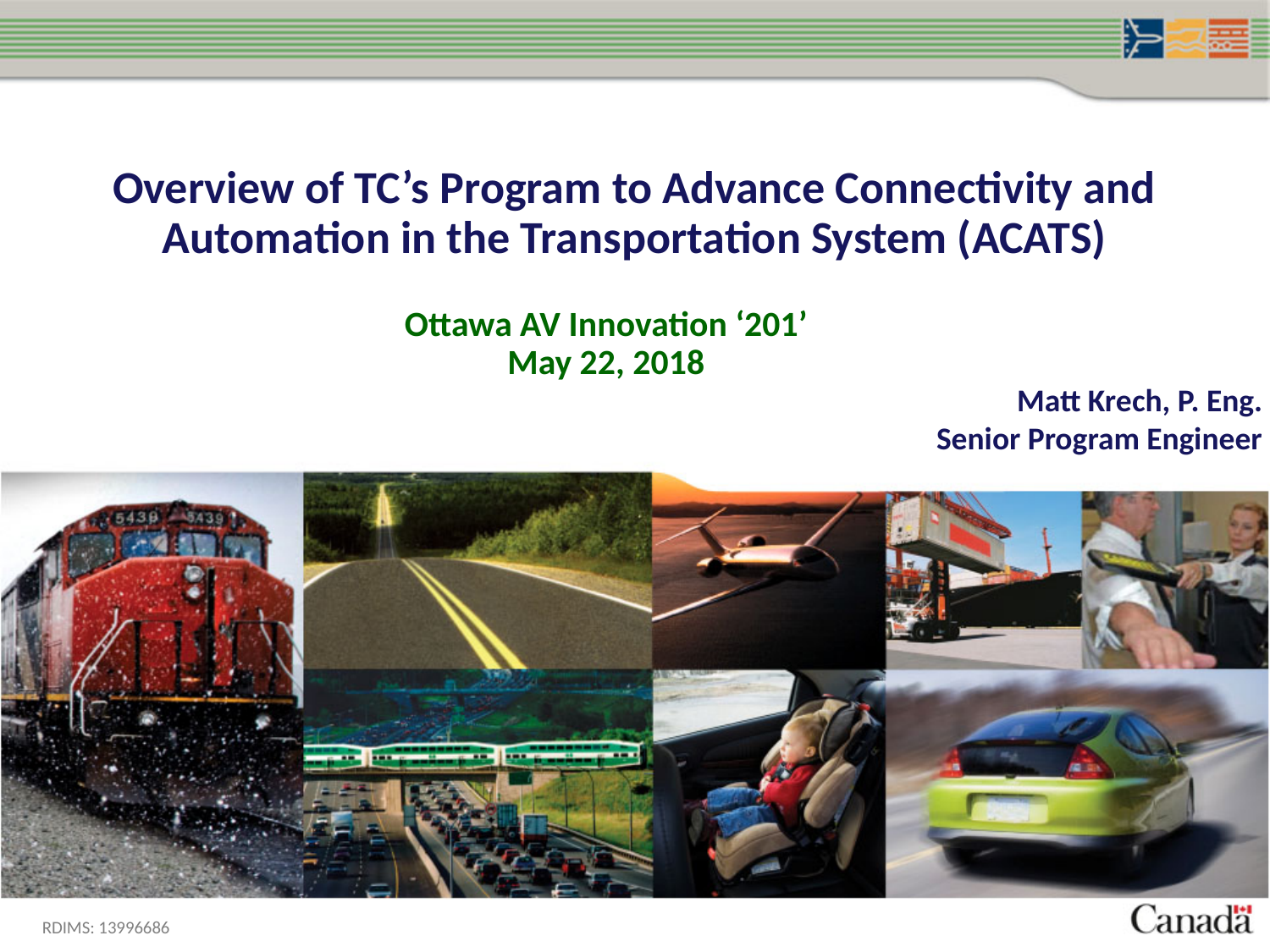

# Overview of TC’s Program to Advance Connectivity and Automation in the Transportation System (ACATS)

Ottawa AV Innovation ‘201’
May 22, 2018
RDIMS: 13996686